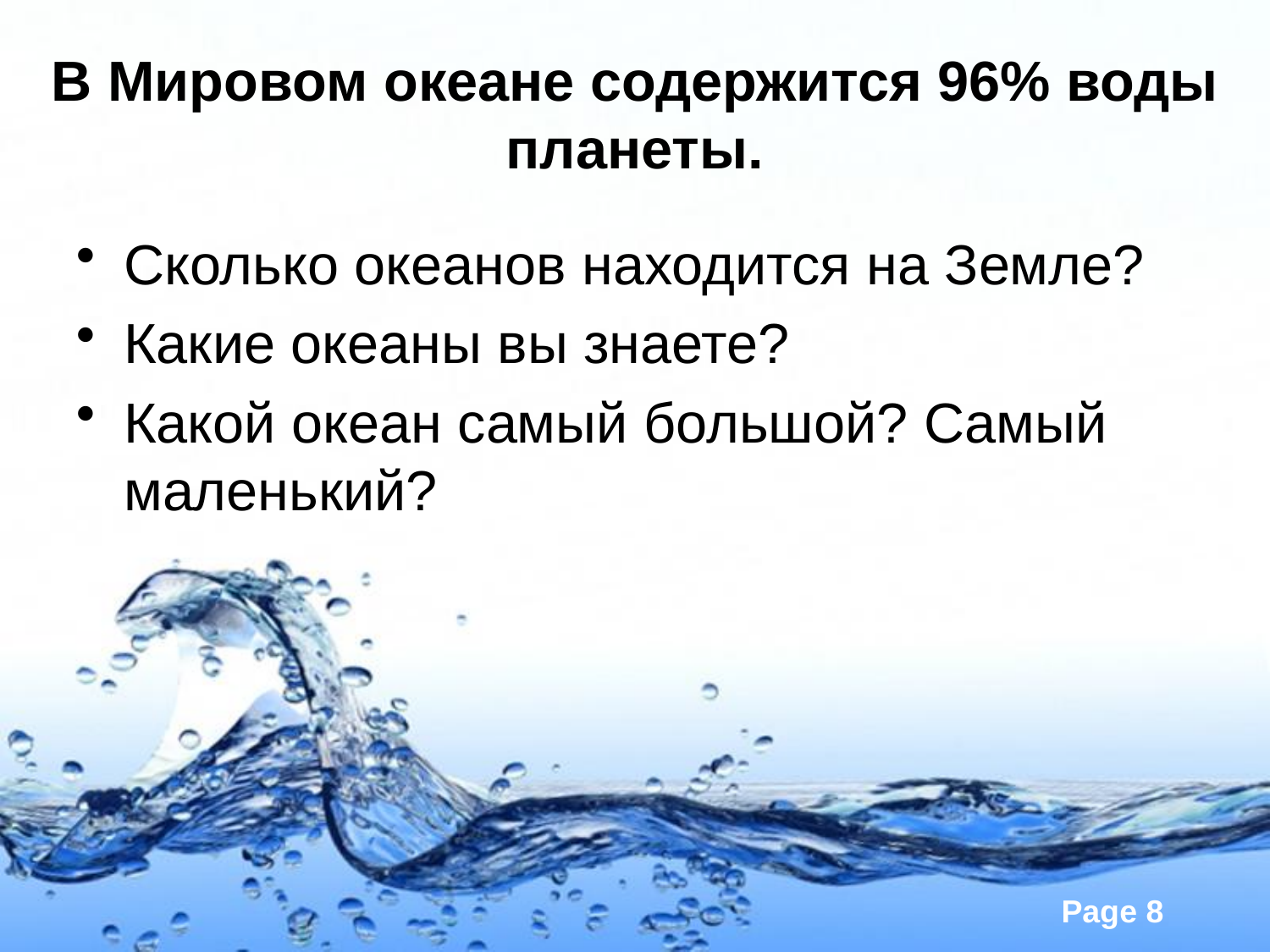

# В Мировом океане содержится 96% воды планеты.
Сколько океанов находится на Земле?
Какие океаны вы знаете?
Какой океан самый большой? Самый маленький?